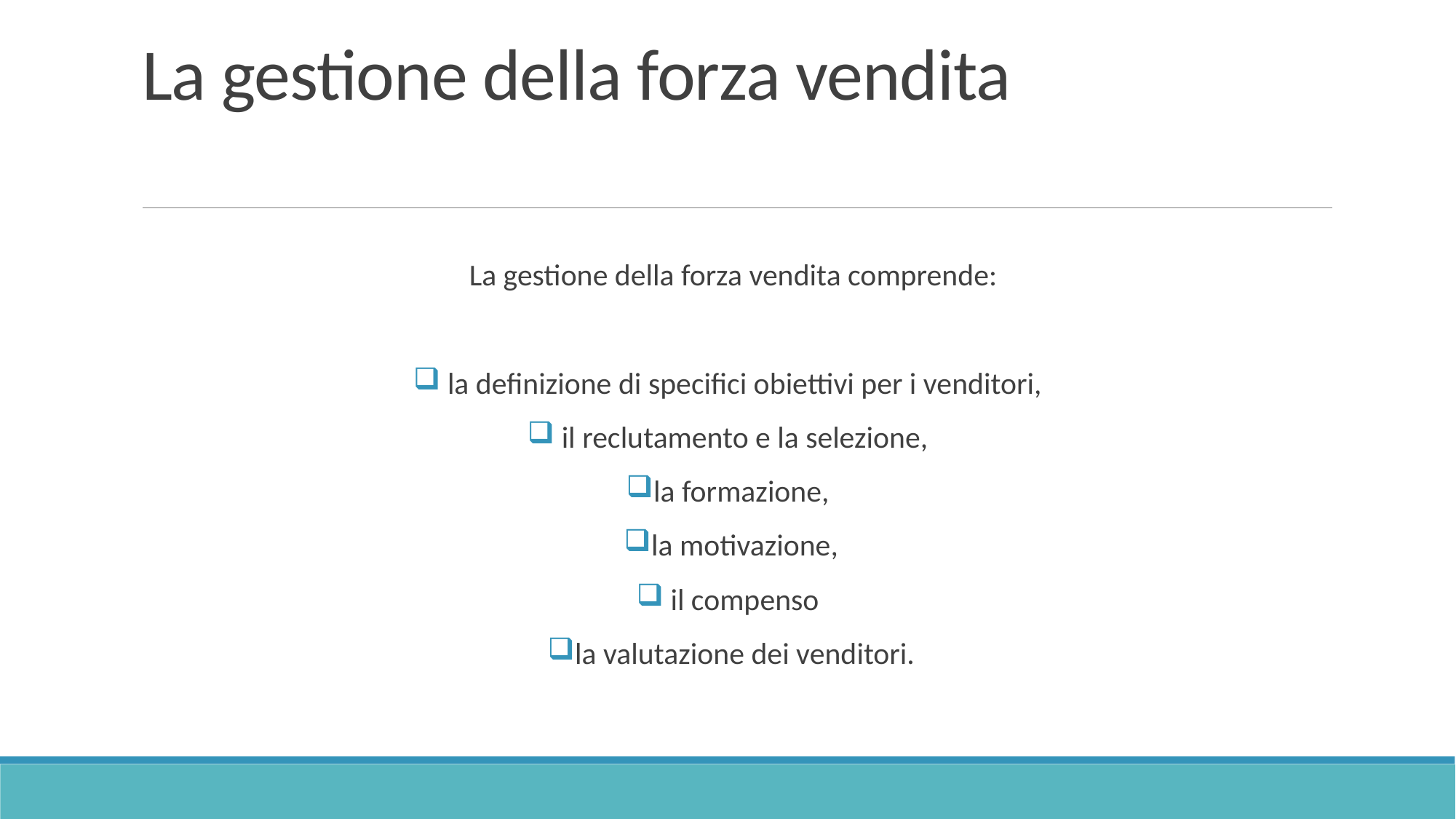

# La gestione della forza vendita
La gestione della forza vendita comprende:

 la definizione di specifici obiettivi per i venditori,
 il reclutamento e la selezione,
la formazione,
la motivazione,
 il compenso
la valutazione dei venditori.